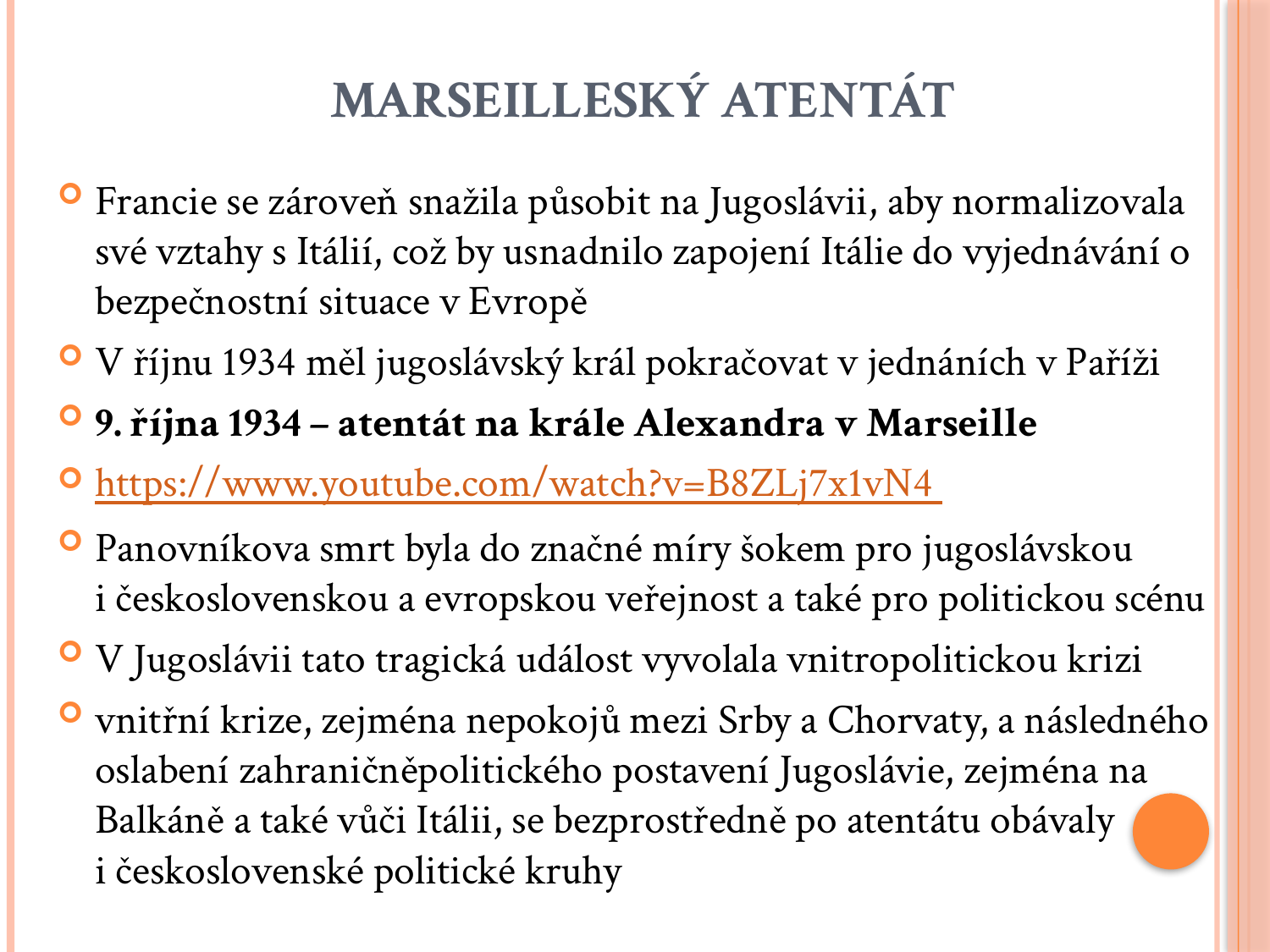

# Marseilleský atentát
Francie se zároveň snažila působit na Jugoslávii, aby normalizovala své vztahy s Itálií, což by usnadnilo zapojení Itálie do vyjednávání o bezpečnostní situace v Evropě
V říjnu 1934 měl jugoslávský král pokračovat v jednáních v Paříži
9. října 1934 – atentát na krále Alexandra v Marseille
https://www.youtube.com/watch?v=B8ZLj7x1vN4
Panovníkova smrt byla do značné míry šokem pro jugoslávskou i československou a evropskou veřejnost a také pro politickou scénu
V Jugoslávii tato tragická událost vyvolala vnitropolitickou krizi
vnitřní krize, zejména nepokojů mezi Srby a Chorvaty, a následného oslabení zahraničněpolitického postavení Jugoslávie, zejména na Balkáně a také vůči Itálii, se bezprostředně po atentátu obávaly i československé politické kruhy